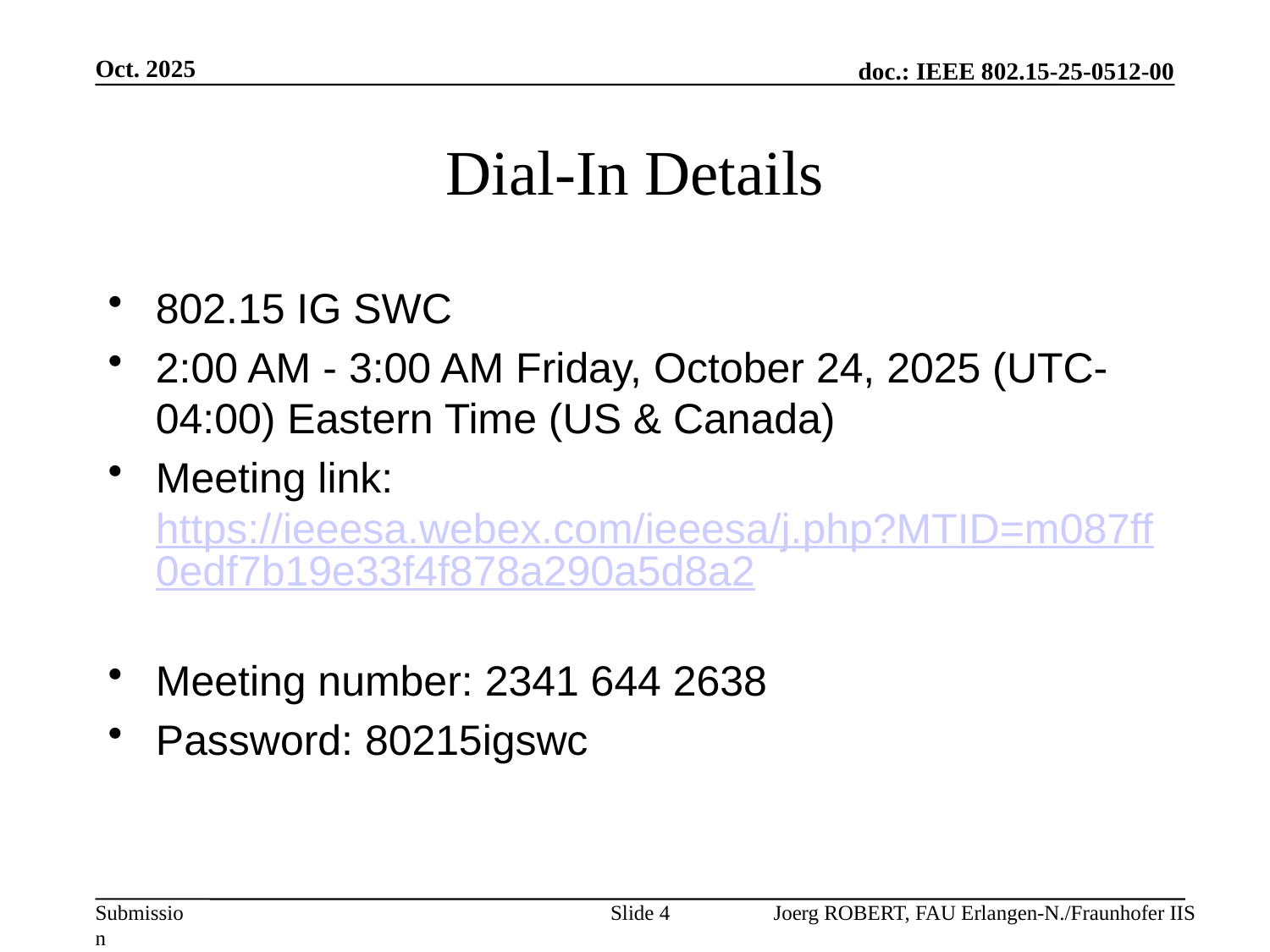

Oct. 2025
# Dial-In Details
802.15 IG SWC
2:00 AM - 3:00 AM Friday, October 24, 2025 (UTC-04:00) Eastern Time (US & Canada)
Meeting link: https://ieeesa.webex.com/ieeesa/j.php?MTID=m087ff0edf7b19e33f4f878a290a5d8a2
Meeting number: 2341 644 2638
Password: 80215igswc

Slide 4
Joerg ROBERT, FAU Erlangen-N./Fraunhofer IIS